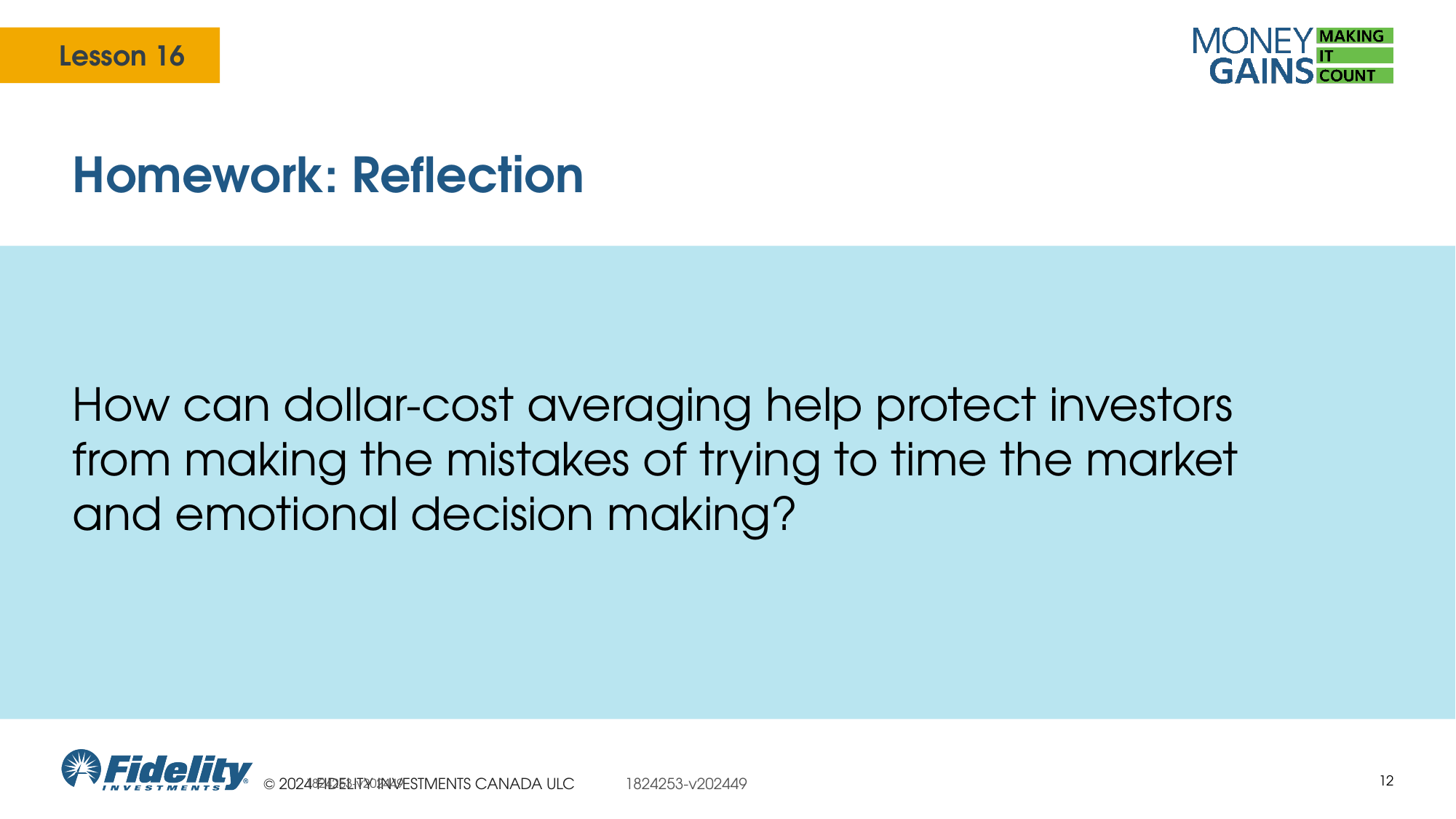

# Homework: Reflection
How can dollar-cost averaging help protect investors from making the mistakes of trying to time the market and emotional decision making?
1824253-v202449
12